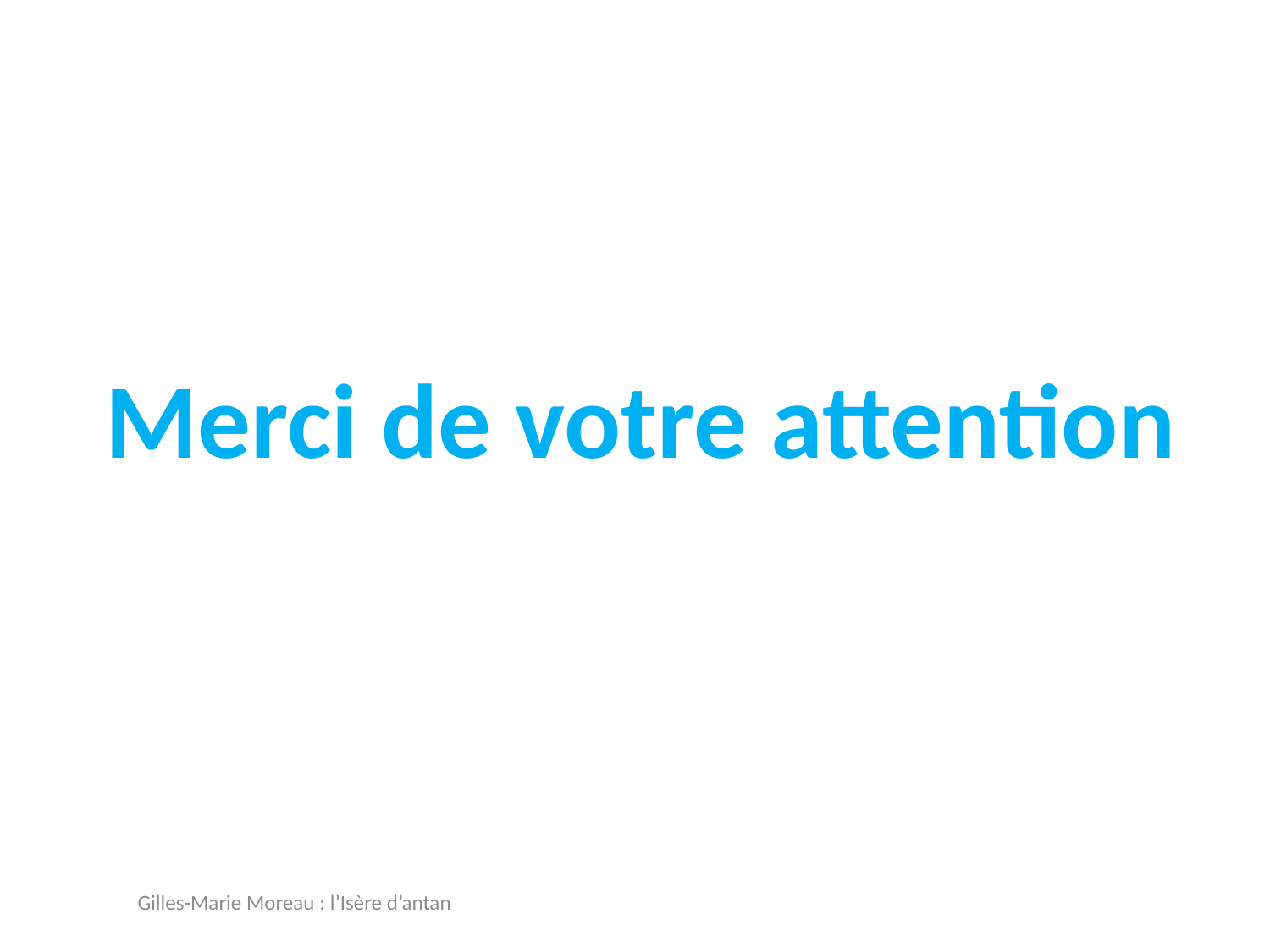

Merci de votre attention

Gilles-Marie Moreau : l’Isère d’antan